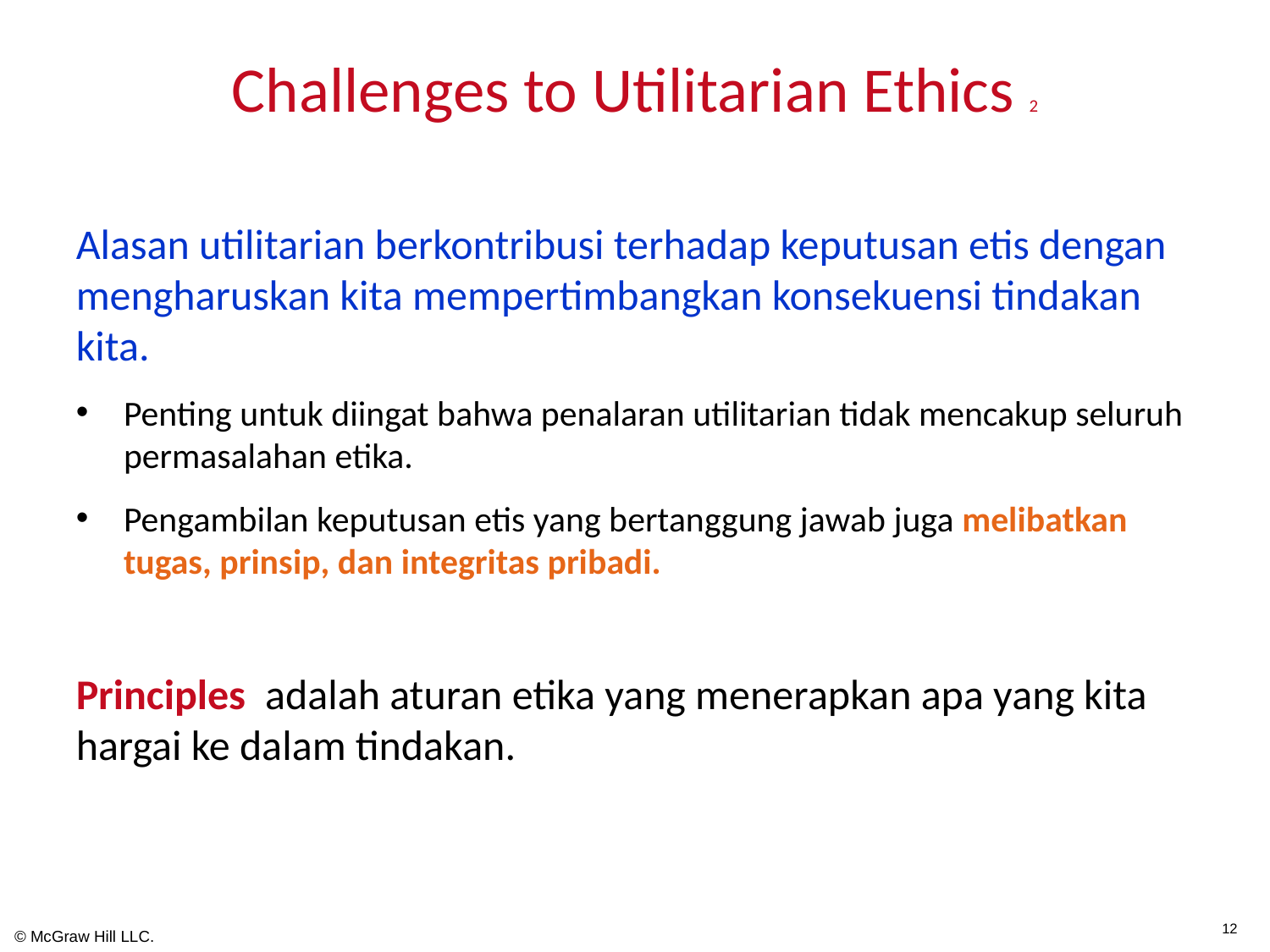

# Challenges to Utilitarian Ethics 2

Alasan utilitarian berkontribusi terhadap keputusan etis dengan mengharuskan kita mempertimbangkan konsekuensi tindakan kita.
Penting untuk diingat bahwa penalaran utilitarian tidak mencakup seluruh permasalahan etika.
Pengambilan keputusan etis yang bertanggung jawab juga melibatkan tugas, prinsip, dan integritas pribadi.

Principles  adalah aturan etika yang menerapkan apa yang kita hargai ke dalam tindakan.
12